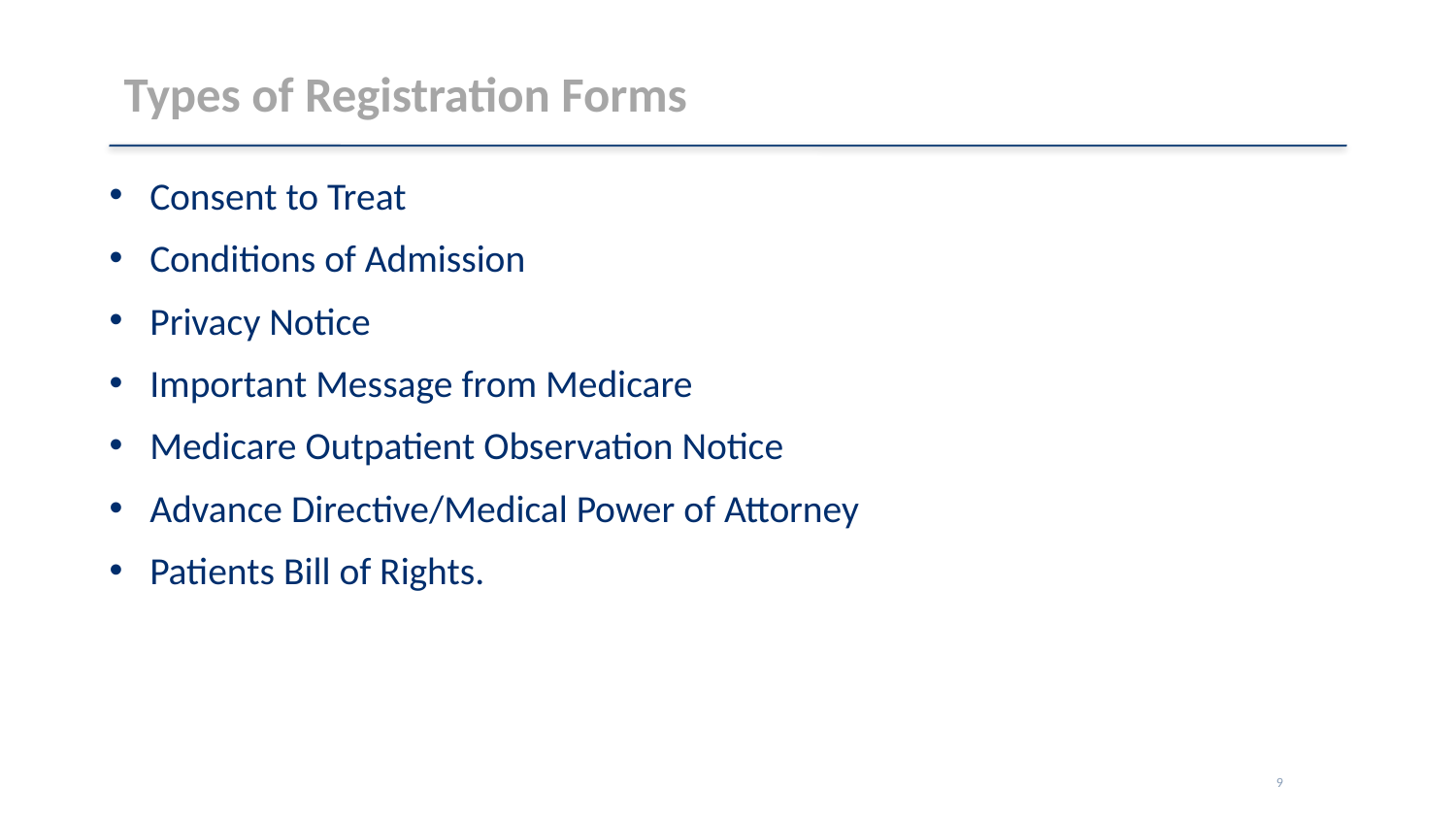

# Types of Registration Forms
Consent to Treat
Conditions of Admission
Privacy Notice
Important Message from Medicare
Medicare Outpatient Observation Notice
Advance Directive/Medical Power of Attorney
Patients Bill of Rights.
9